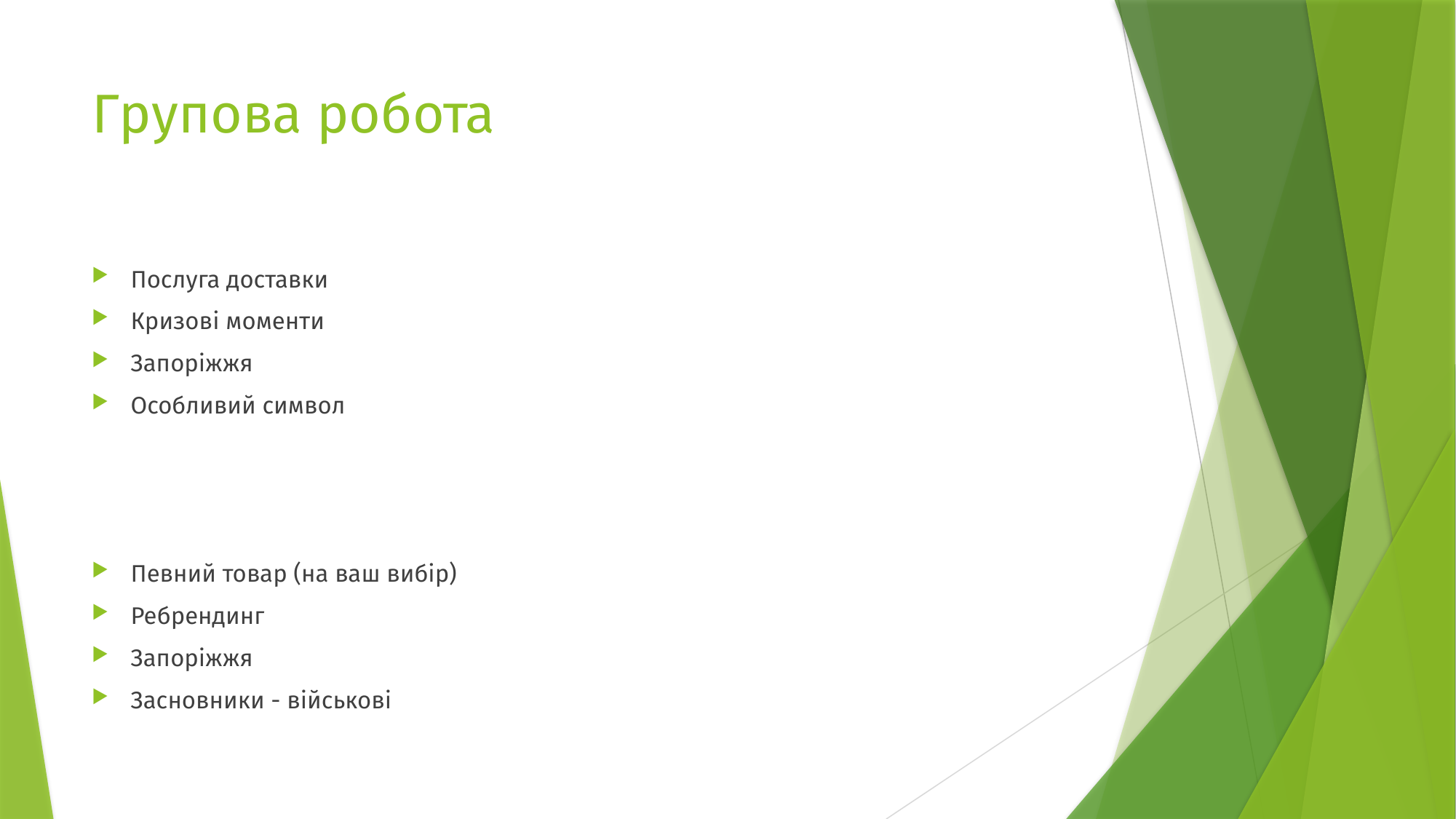

# Групова робота
Послуга доставки
Кризові моменти
Запоріжжя
Особливий символ

Певний товар (на ваш вибір)
Ребрендинг
Запоріжжя
Засновники - військові